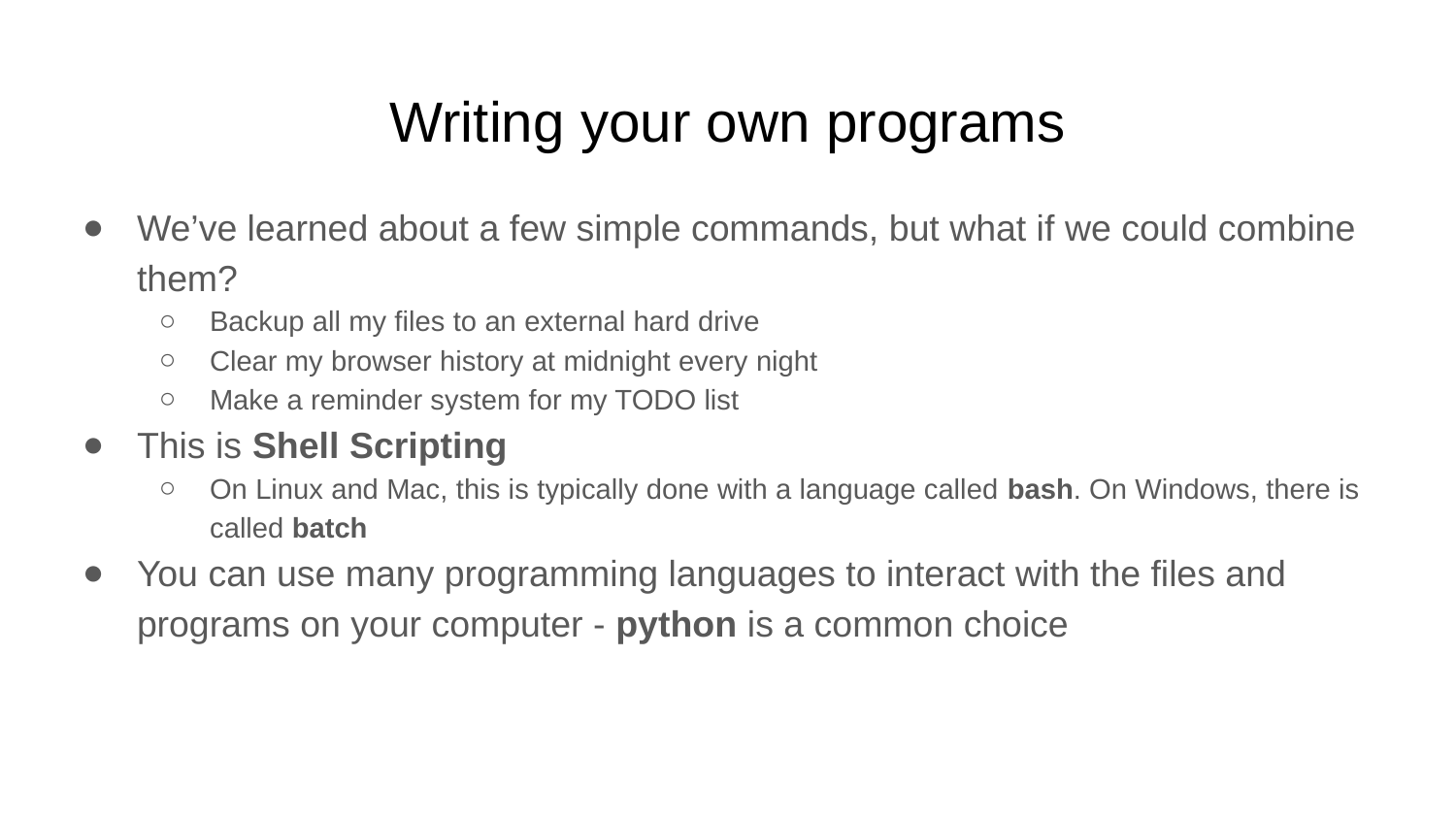

# Writing your own programs
We’ve learned about a few simple commands, but what if we could combine them?
Backup all my files to an external hard drive
Clear my browser history at midnight every night
Make a reminder system for my TODO list
This is Shell Scripting
On Linux and Mac, this is typically done with a language called bash. On Windows, there is called batch
You can use many programming languages to interact with the files and programs on your computer - python is a common choice